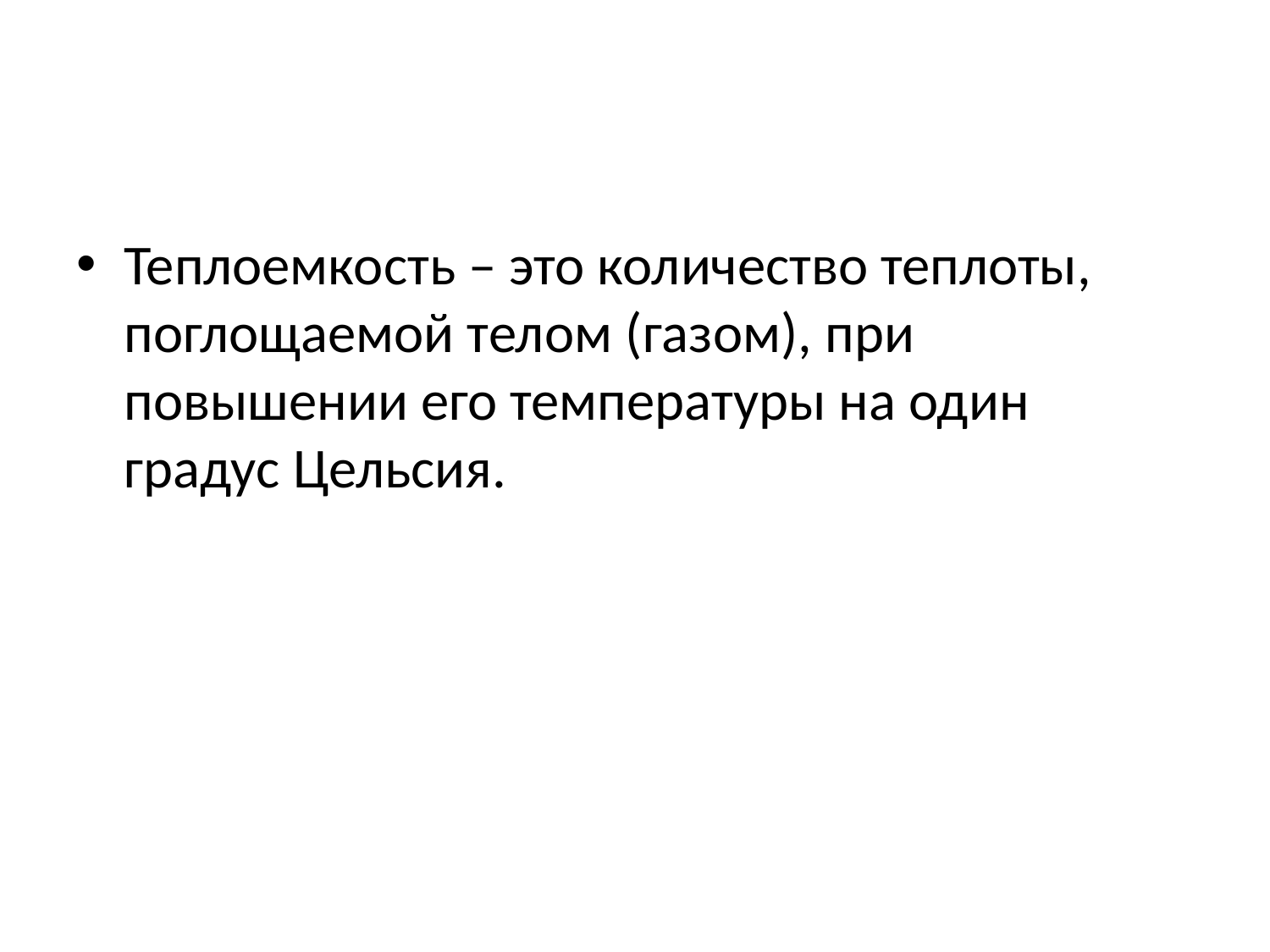

#
Теплоемкость – это количество теплоты, поглощаемой телом (газом), при повышении его температуры на один градус Цельсия.